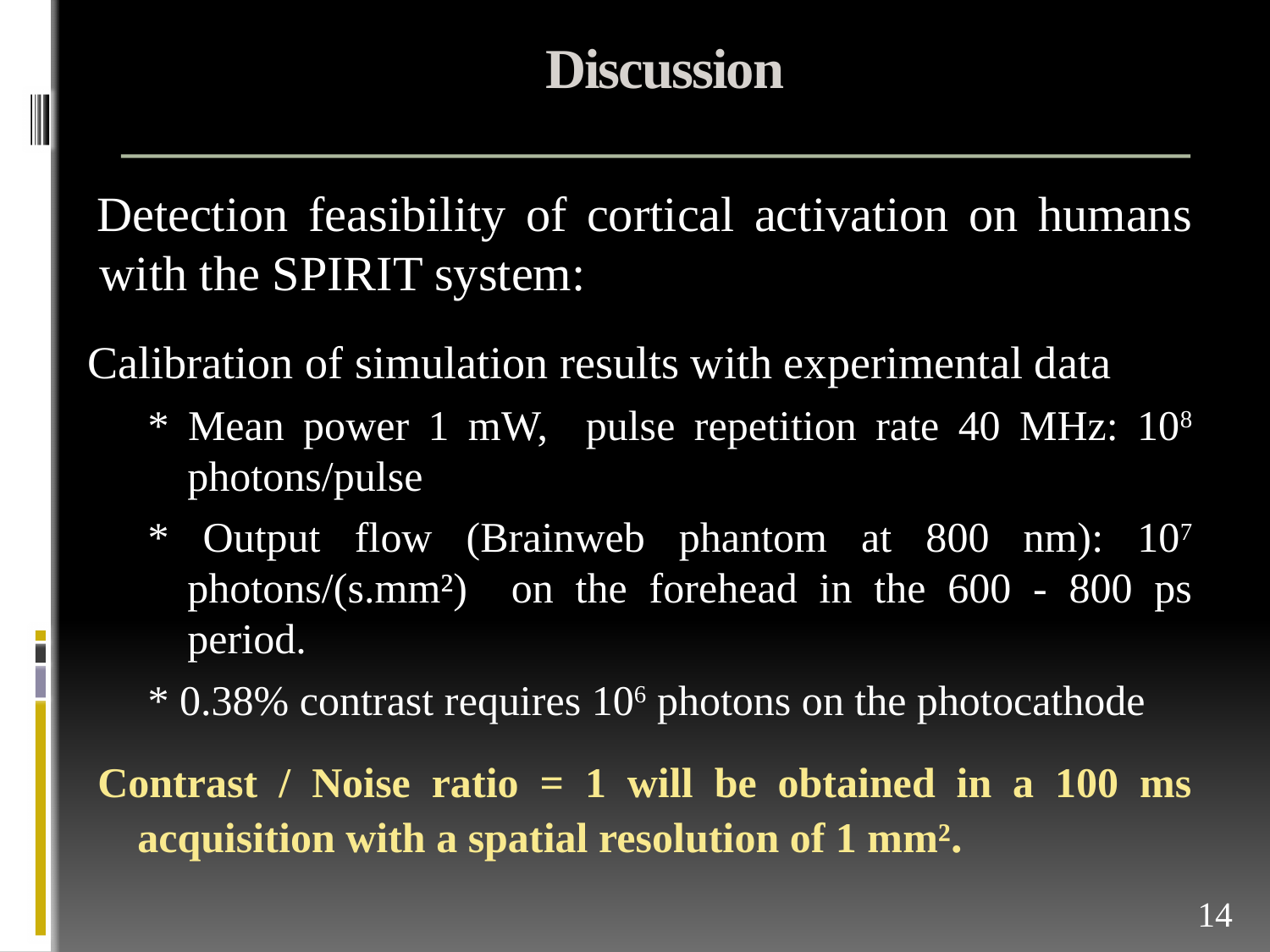

# Discussion

Detection feasibility of cortical activation on humans with the SPIRIT system:
Calibration of simulation results with experimental data
* Mean power 1 mW,  pulse repetition rate 40 MHz: 108 photons/pulse
* Output flow (Brainweb phantom at 800 nm): 107 photons/(s.mm²)  on the forehead in the 600 - 800 ps period.
* 0.38% contrast requires 106 photons on the photocathode
Contrast / Noise ratio = 1 will be obtained in a 100 ms acquisition with a spatial resolution of 1 mm².
14